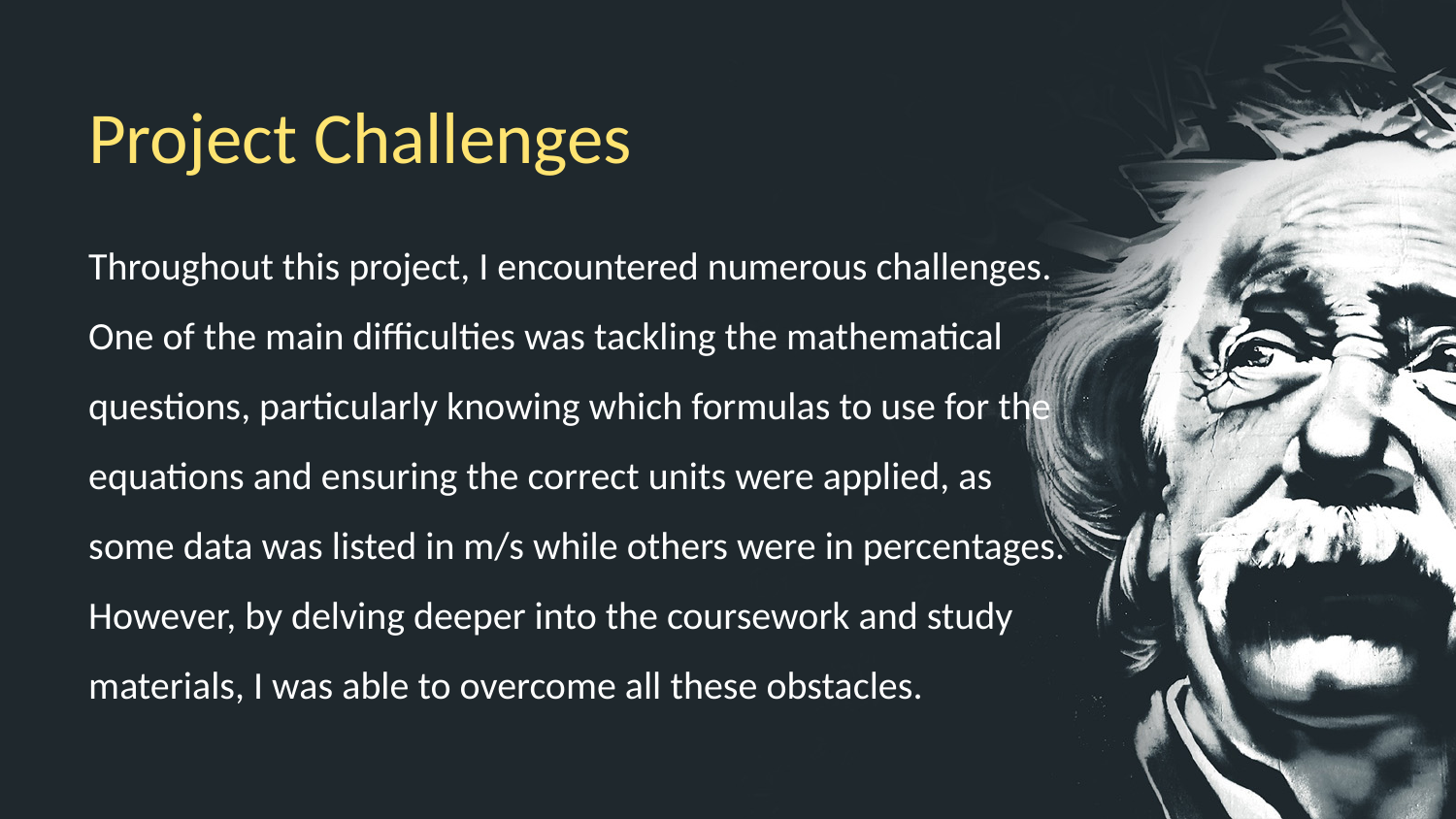

# Project Challenges
Throughout this project, I encountered numerous challenges. One of the main difficulties was tackling the mathematical questions, particularly knowing which formulas to use for the equations and ensuring the correct units were applied, as some data was listed in m/s while others were in percentages.  However, by delving deeper into the coursework and study materials, I was able to overcome all these obstacles.